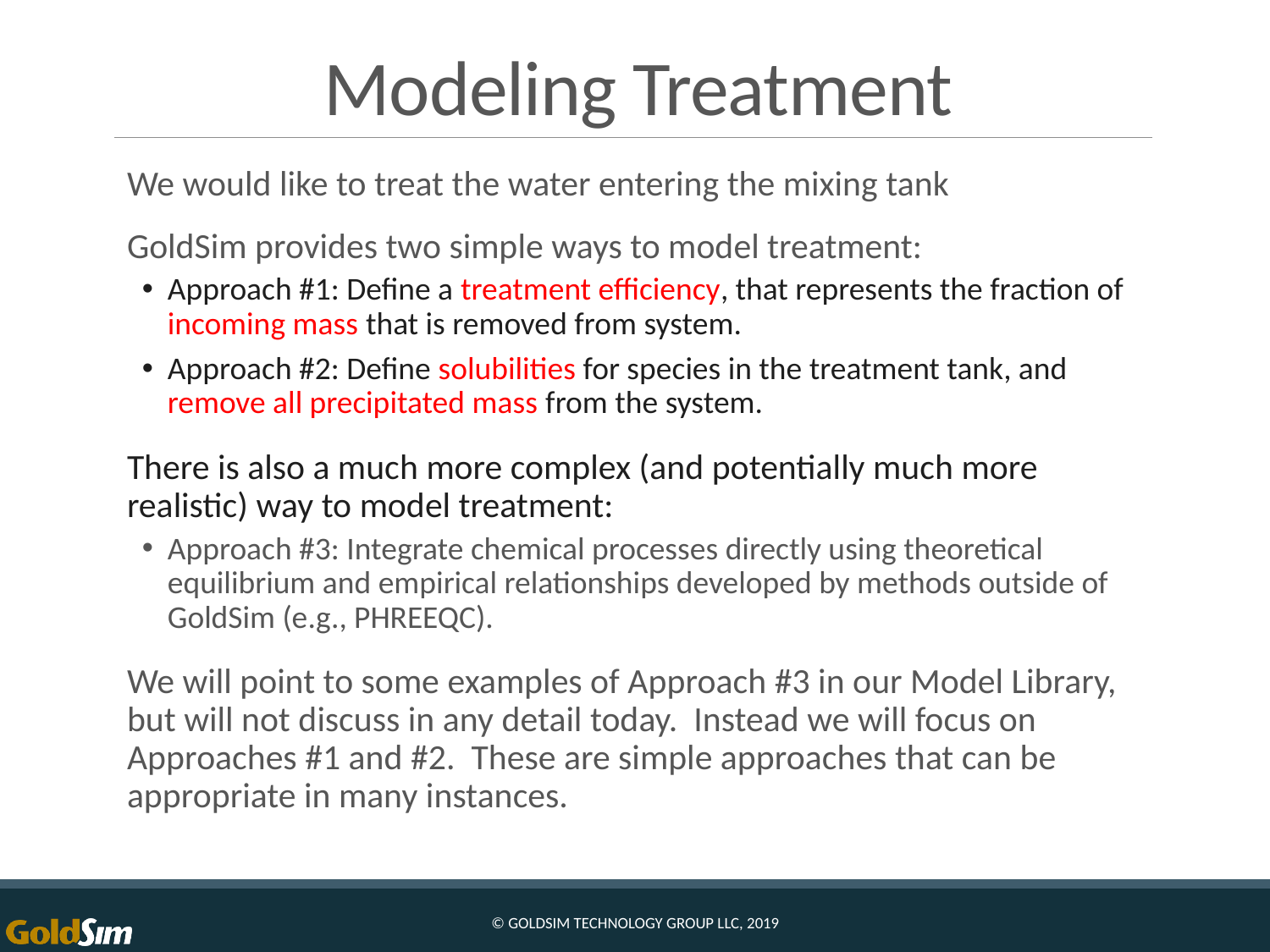

# Modeling Treatment
We would like to treat the water entering the mixing tank
GoldSim provides two simple ways to model treatment:
Approach #1: Define a treatment efficiency, that represents the fraction of incoming mass that is removed from system.
Approach #2: Define solubilities for species in the treatment tank, and remove all precipitated mass from the system.
There is also a much more complex (and potentially much more realistic) way to model treatment:
Approach #3: Integrate chemical processes directly using theoretical equilibrium and empirical relationships developed by methods outside of GoldSim (e.g., PHREEQC).
We will point to some examples of Approach #3 in our Model Library, but will not discuss in any detail today.  Instead we will focus on Approaches #1 and #2.  These are simple approaches that can be appropriate in many instances.
© GoldSim Technology Group LLC, 2019